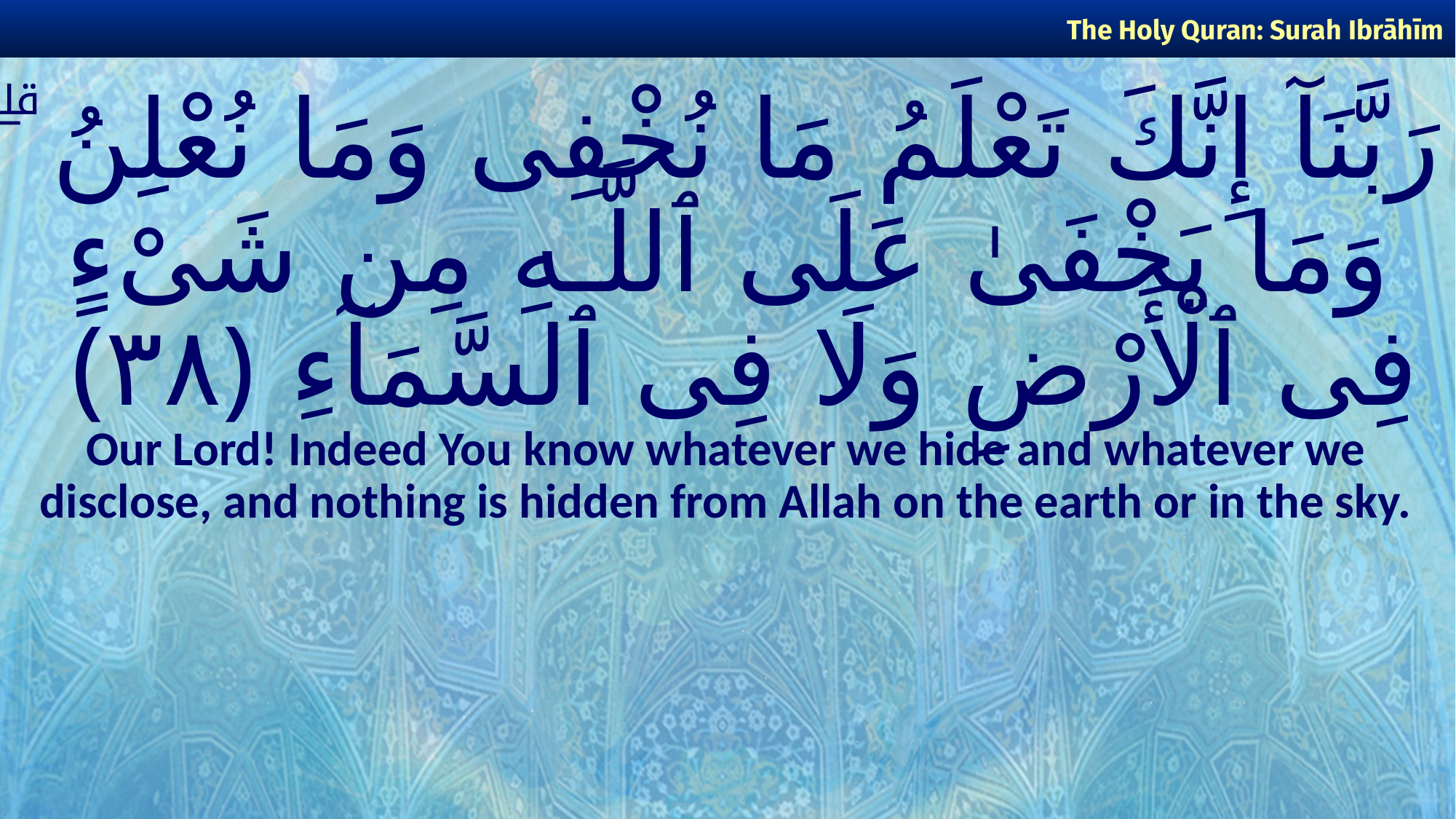

The Holy Quran: Surah Ibrāhīm
# رَبَّنَآ إِنَّكَ تَعْلَمُ مَا نُخْفِى وَمَا نُعْلِنُ ۗ وَمَا يَخْفَىٰ عَلَى ٱللَّـهِ مِن شَىْءٍ فِى ٱلْأَرْضِ وَلَا فِى ٱلسَّمَآءِ ﴿٣٨﴾
Our Lord! Indeed You know whatever we hide and whatever we disclose, and nothing is hidden from Allah on the earth or in the sky.